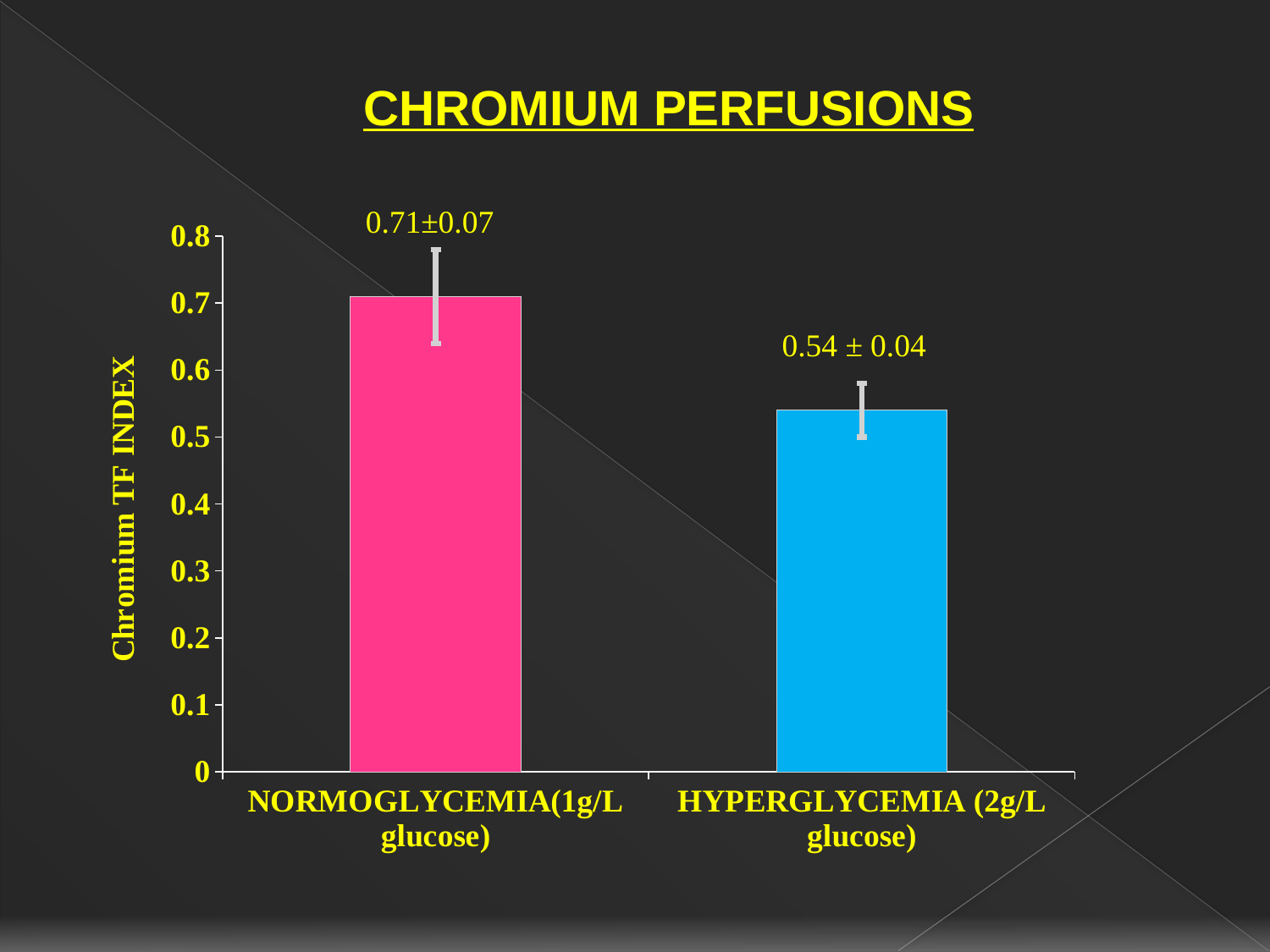

# CHROMIUM PERFUSIONS

### Chart

| Category | Series 1 |
|---|---|
| NORMOGLYCEMIA(1g/L glucose) | 0.71 |
| HYPERGLYCEMIA (2g/L glucose) | 0.54 |